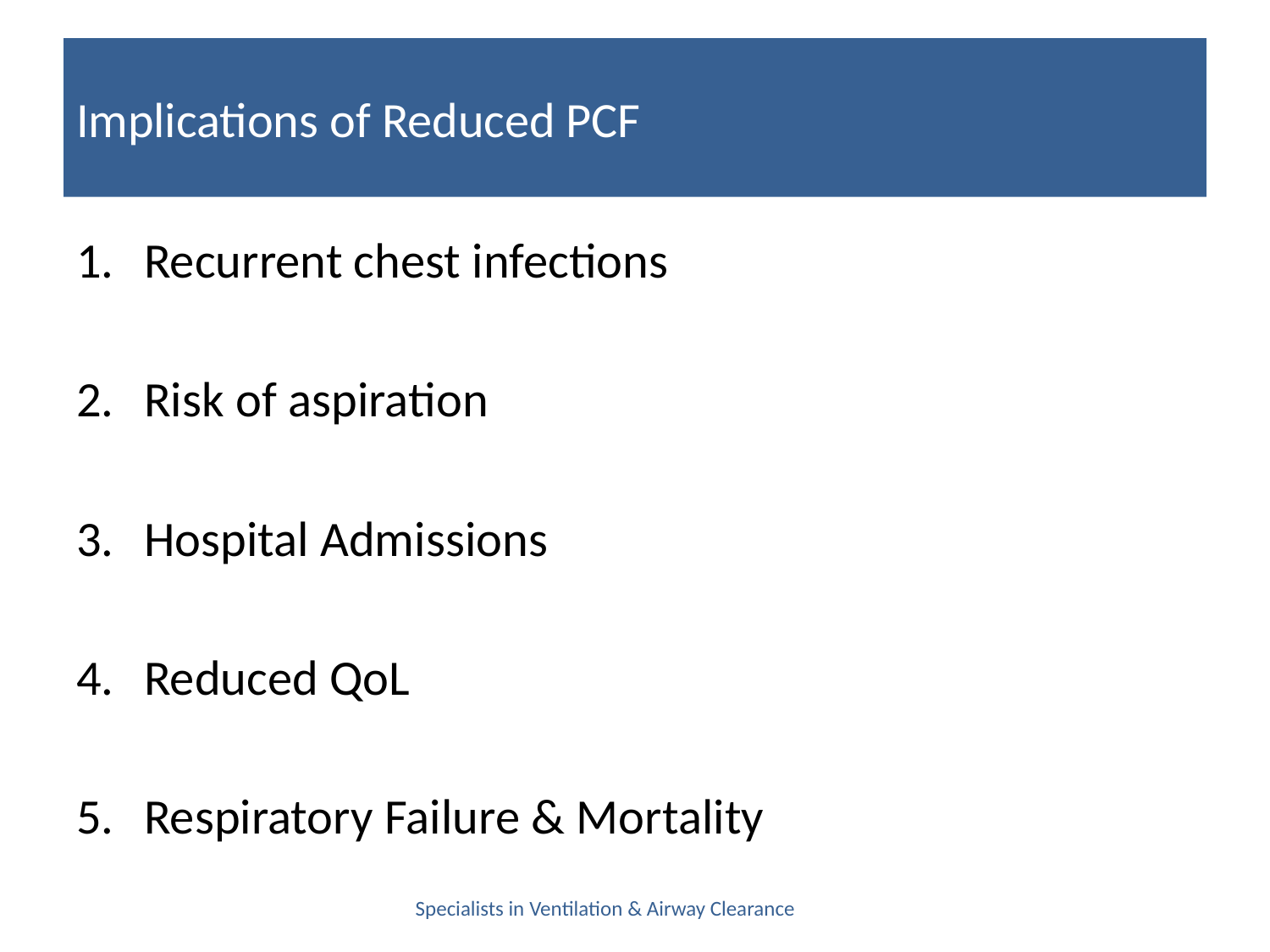

# Implications of Reduced PCF
Recurrent chest infections

Risk of aspiration

Hospital Admissions

Reduced QoL

Respiratory Failure & Mortality
Specialists in Ventilation & Airway Clearance